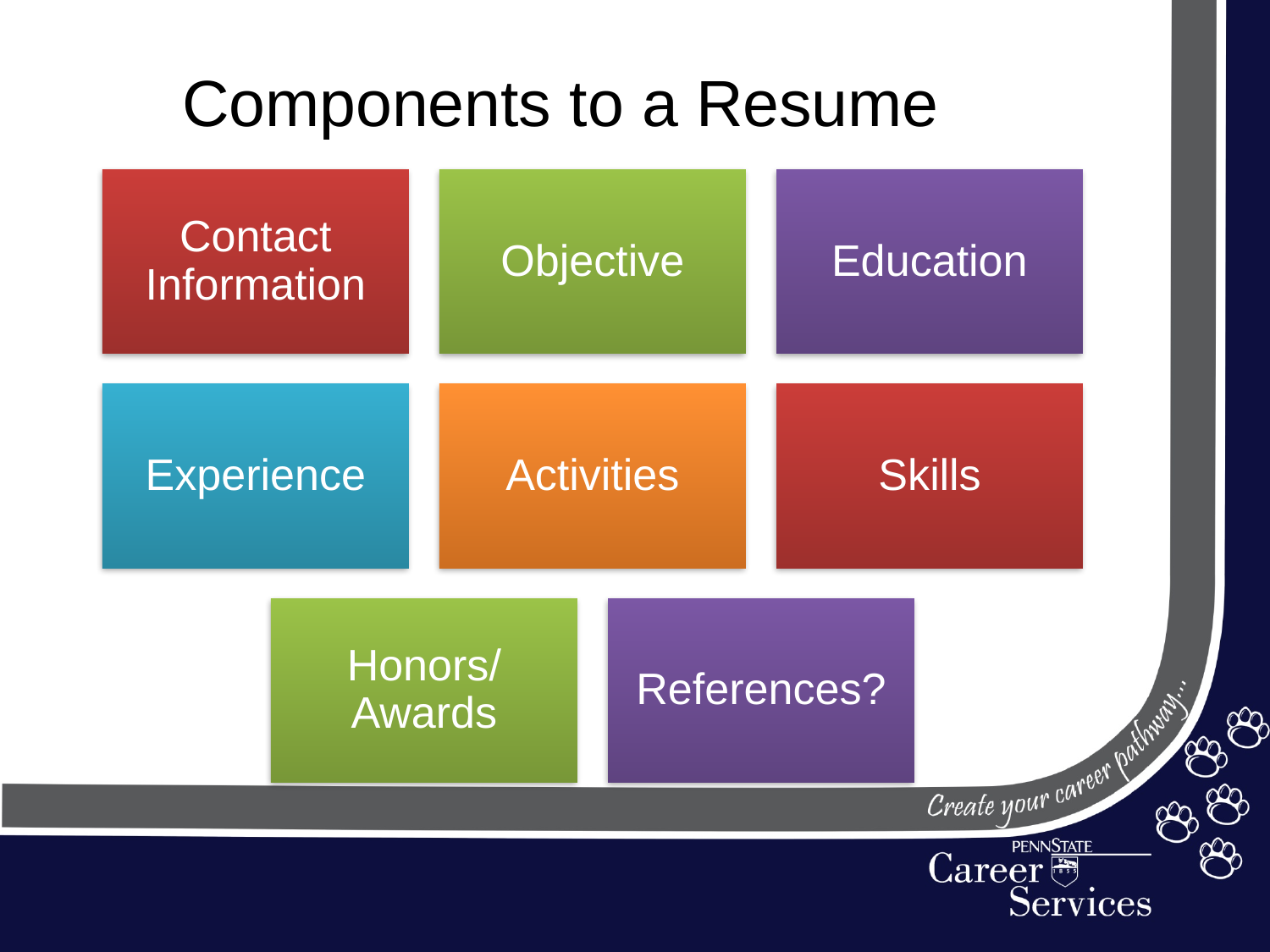

# Components to a Resume
Contact Information
Objective
Education
Experience
Activities
Skills
Honors/Awards
References?